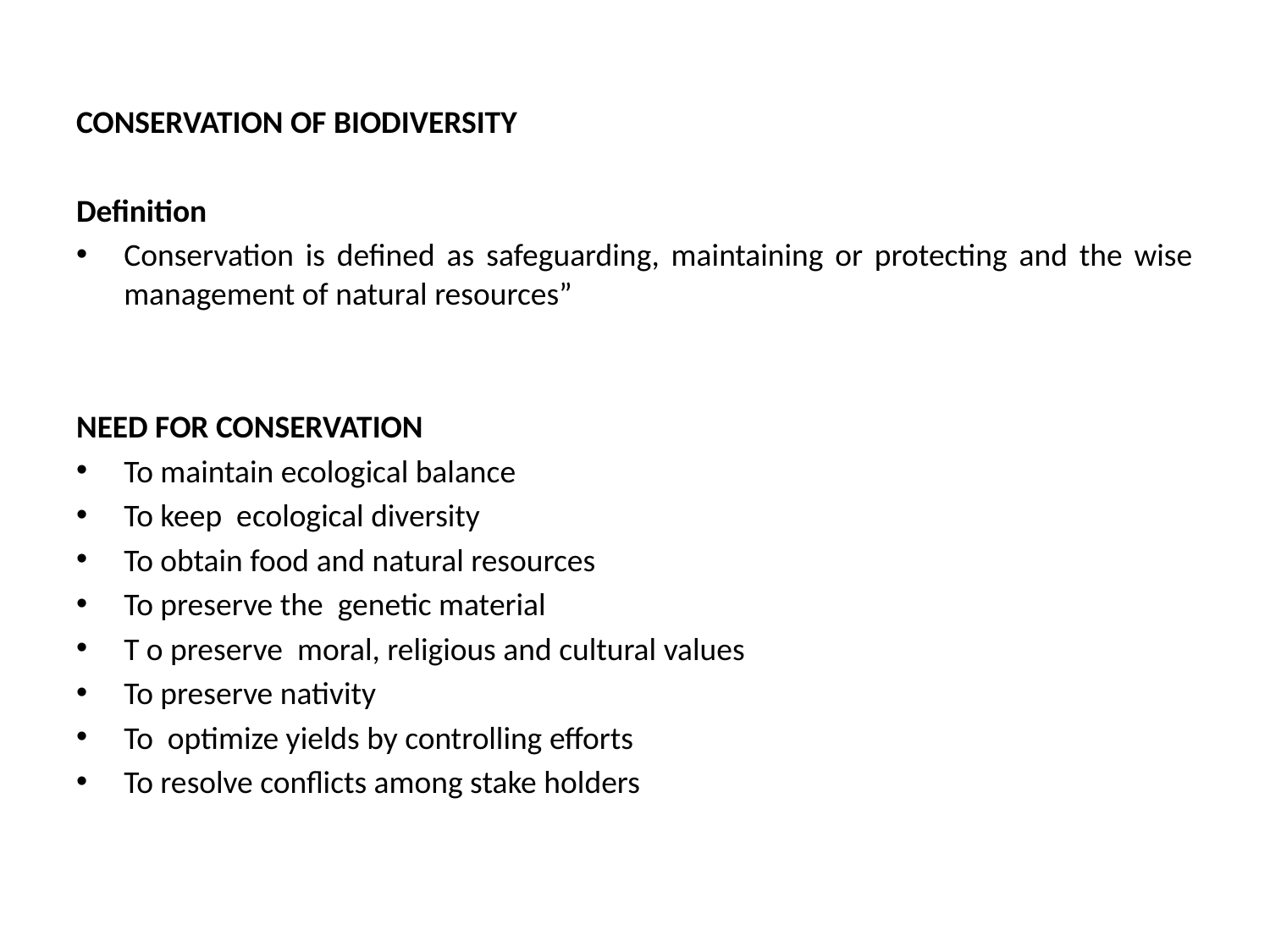

CONSERVATION OF BIODIVERSITY

Definition
Conservation is defined as safeguarding, maintaining or protecting and the wise management of natural resources”

NEED FOR CONSERVATION
To maintain ecological balance
To keep  ecological diversity
To obtain food and natural resources
To preserve the  genetic material
T o preserve  moral, religious and cultural values
To preserve nativity
To  optimize yields by controlling efforts
To resolve conflicts among stake holders